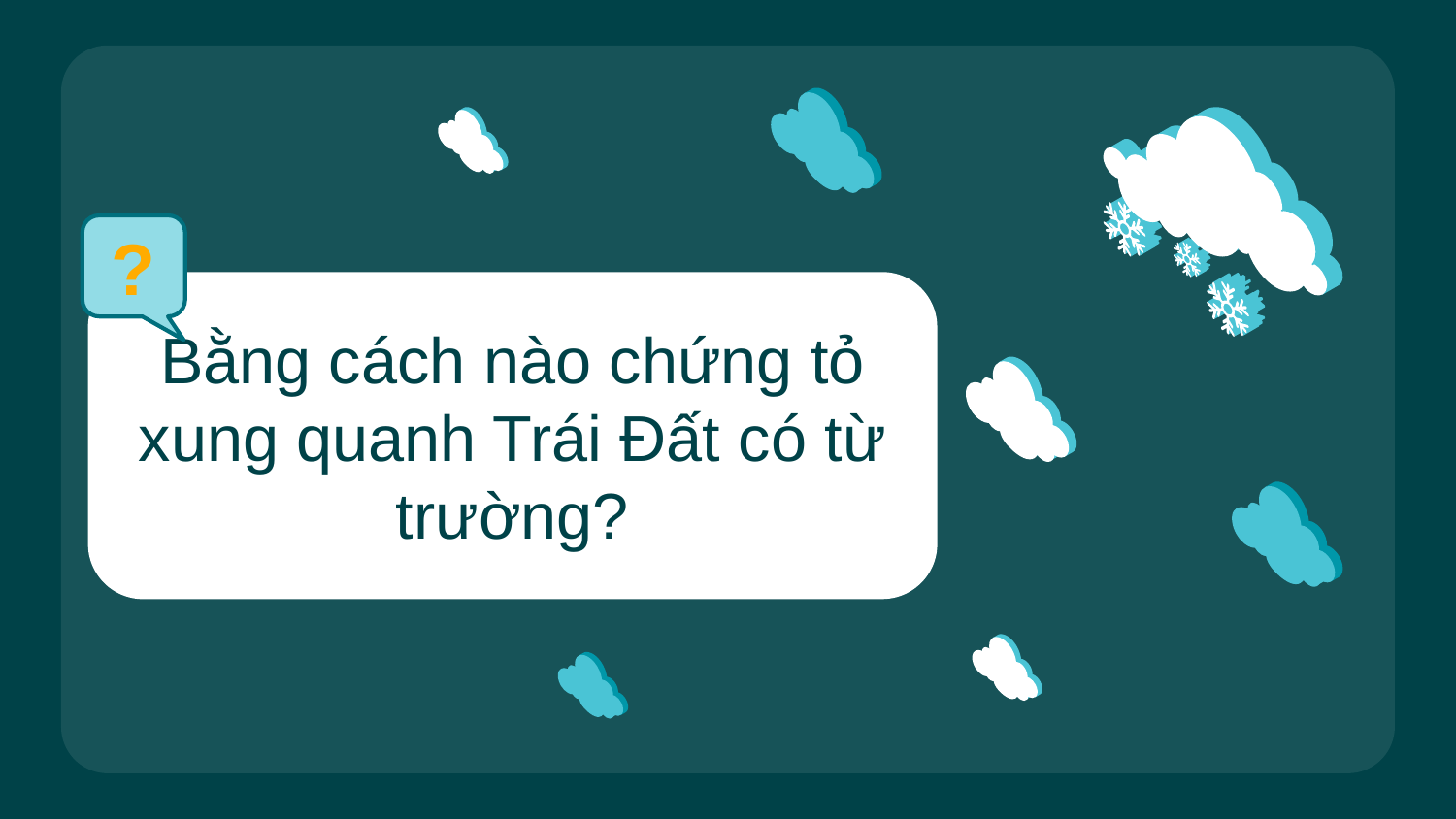

?
Bằng cách nào chứng tỏ xung quanh Trái Đất có từ trường?